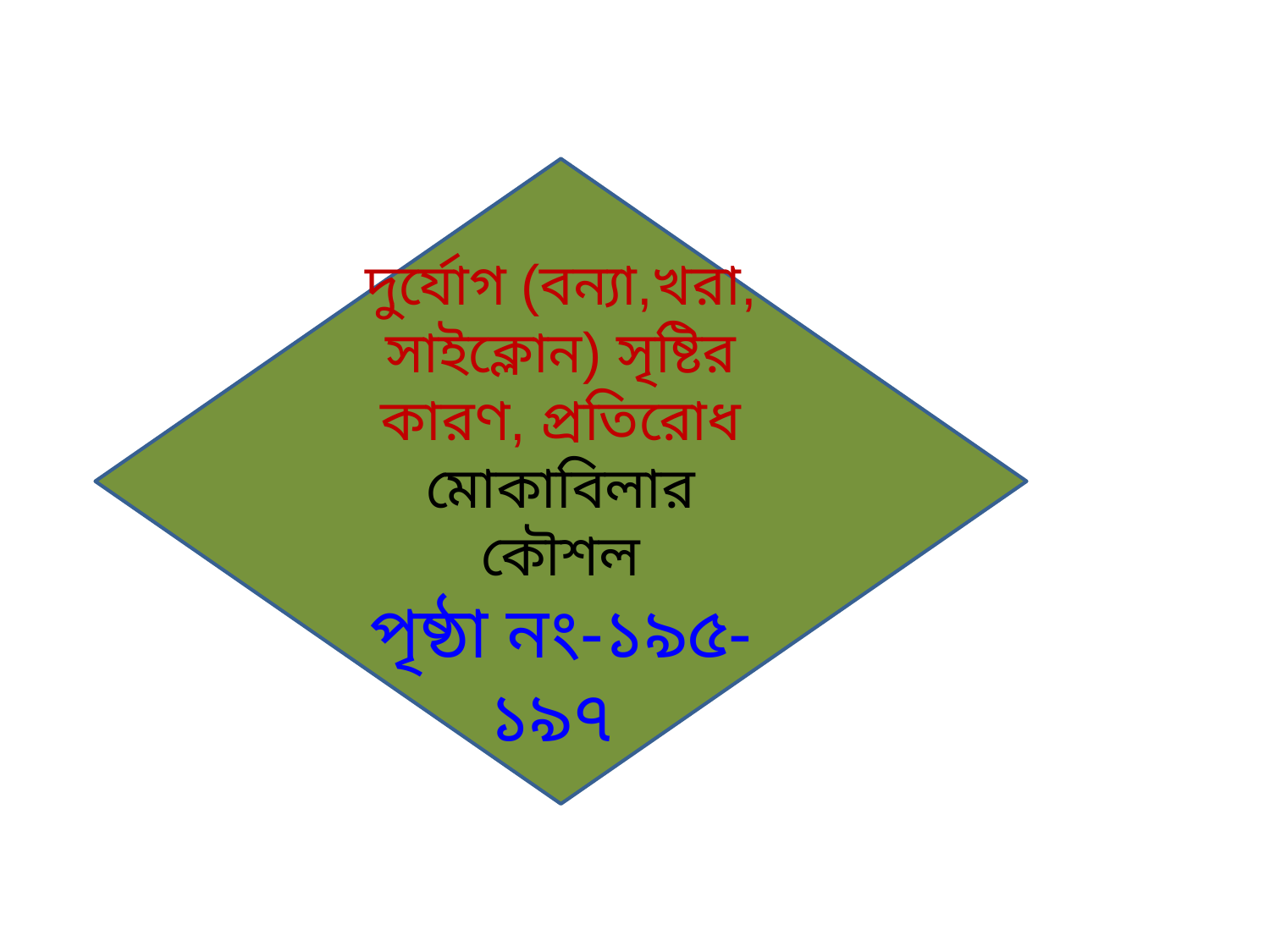

দুর্যোগ (বন্যা,খরা, সাইক্লোন) সৃষ্টির কারণ, প্রতিরোধ মোকাবিলার কৌশল
পৃষ্ঠা নং-১৯৫-১৯৭